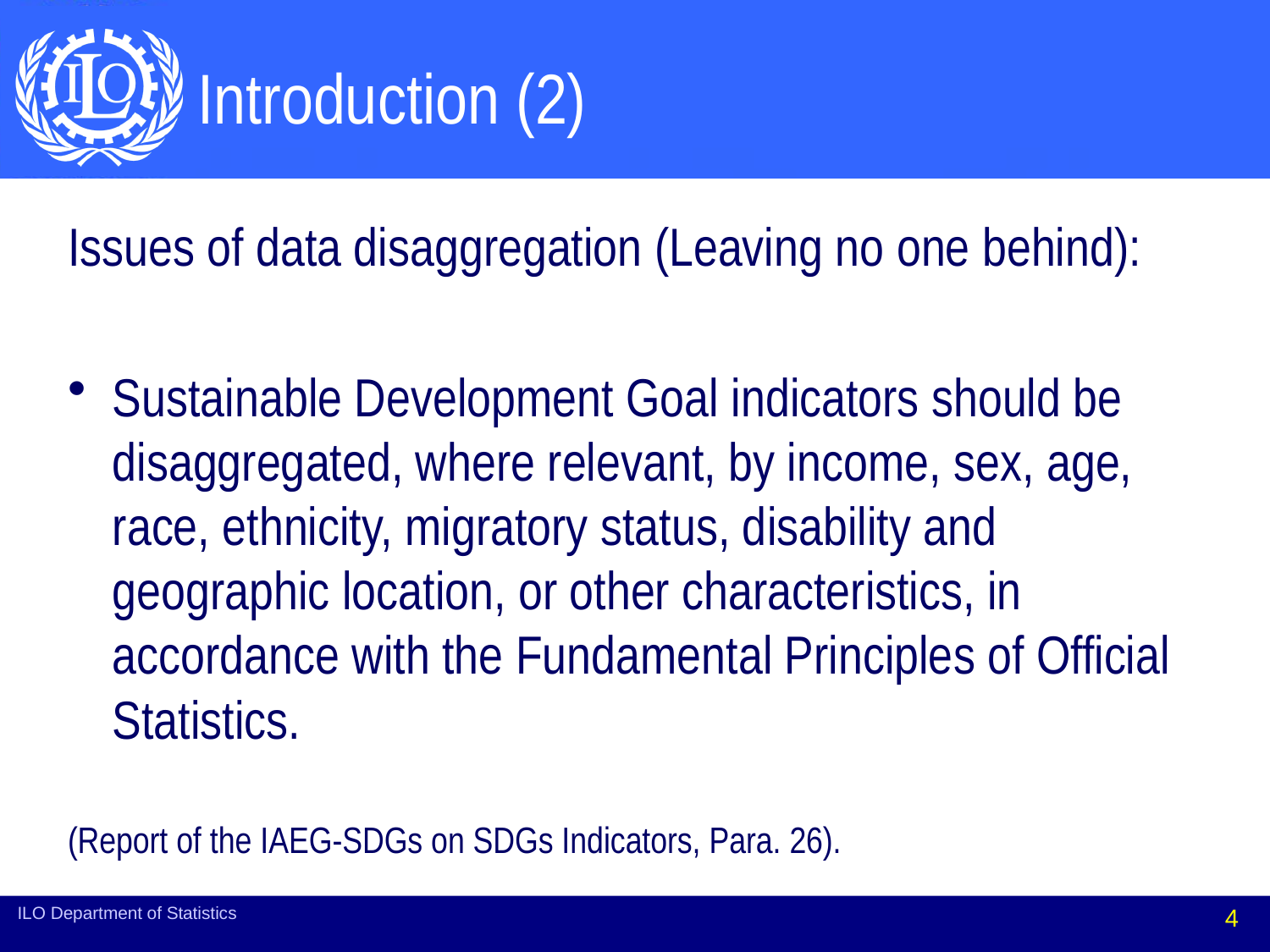

# Introduction (2)
Issues of data disaggregation (Leaving no one behind):

Sustainable Development Goal indicators should be disaggregated, where relevant, by income, sex, age, race, ethnicity, migratory status, disability and geographic location, or other characteristics, in accordance with the Fundamental Principles of Official Statistics.

(Report of the IAEG-SDGs on SDGs Indicators, Para. 26).
ILO Department of Statistics
4